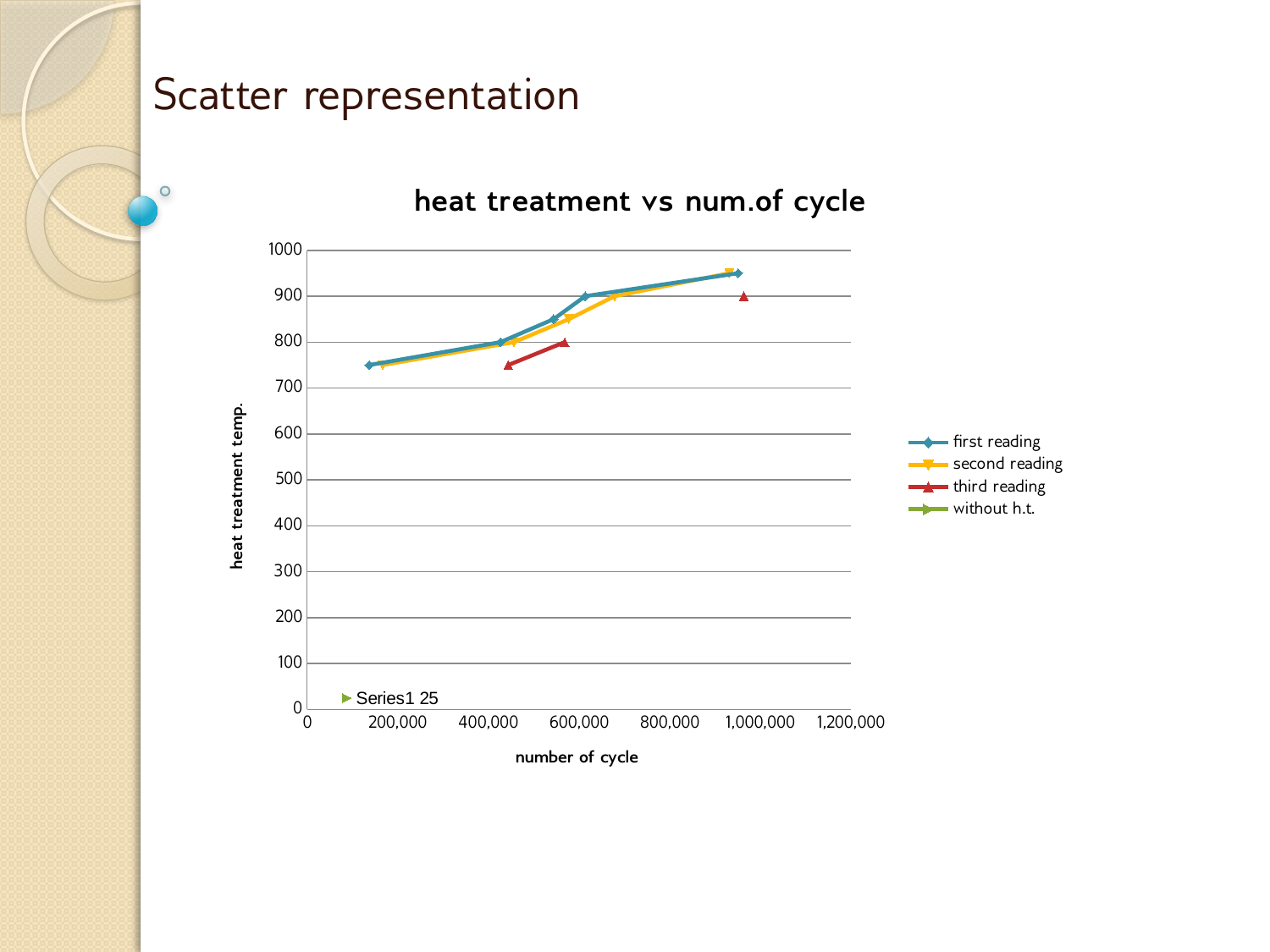

Scatter representation

### Chart: heat treatment vs num.of cycle

| Category |  |  |  |  |
|---|---|---|---|---|